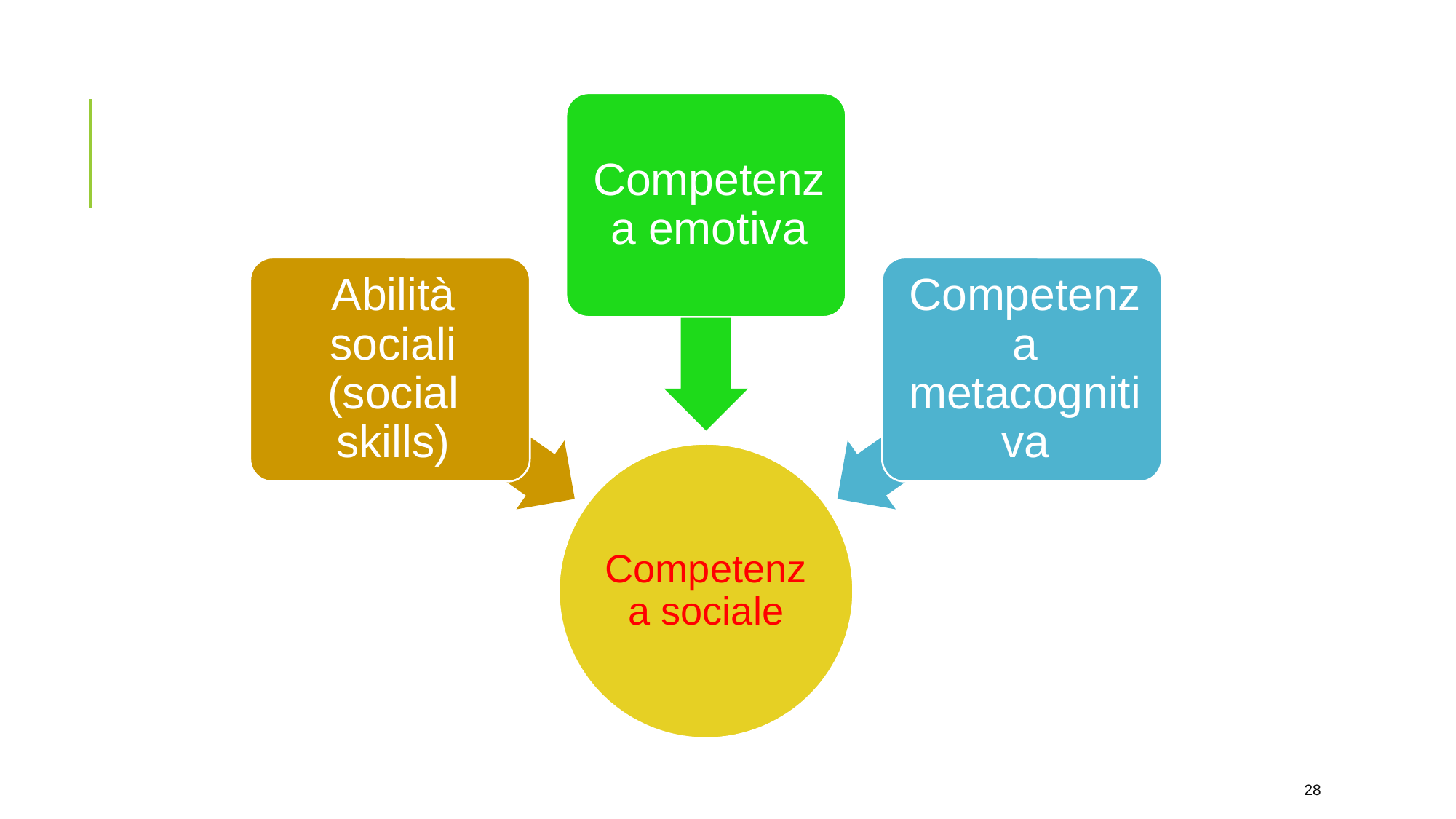

Competenza sociale
Abilità sociali (social skills)
Competenza emotiva
Competenza metacognitiva
28